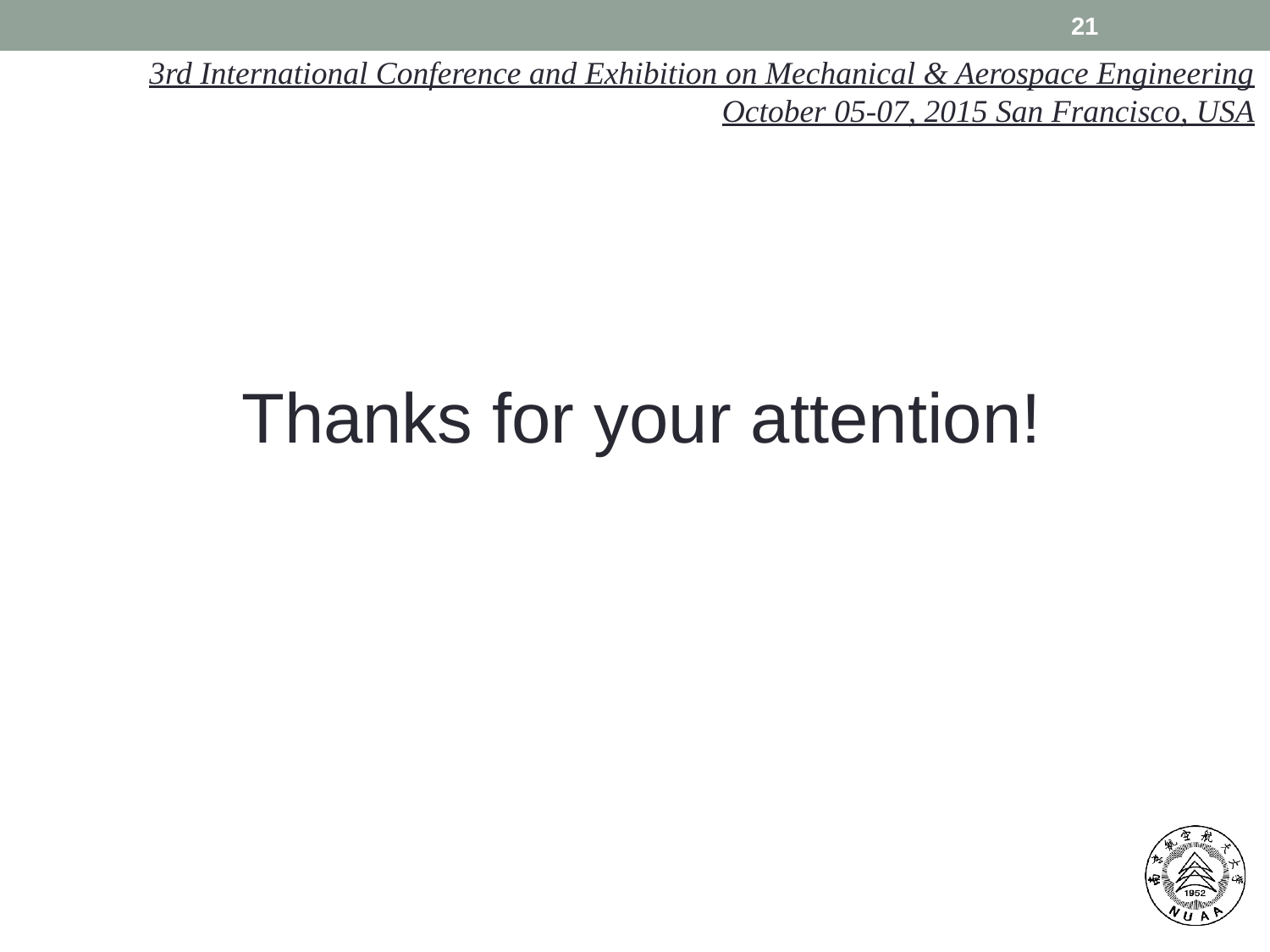

21
3rd International Conference and Exhibition on Mechanical & Aerospace Engineering October 05-07, 2015 San Francisco, USA
Thanks for your attention!